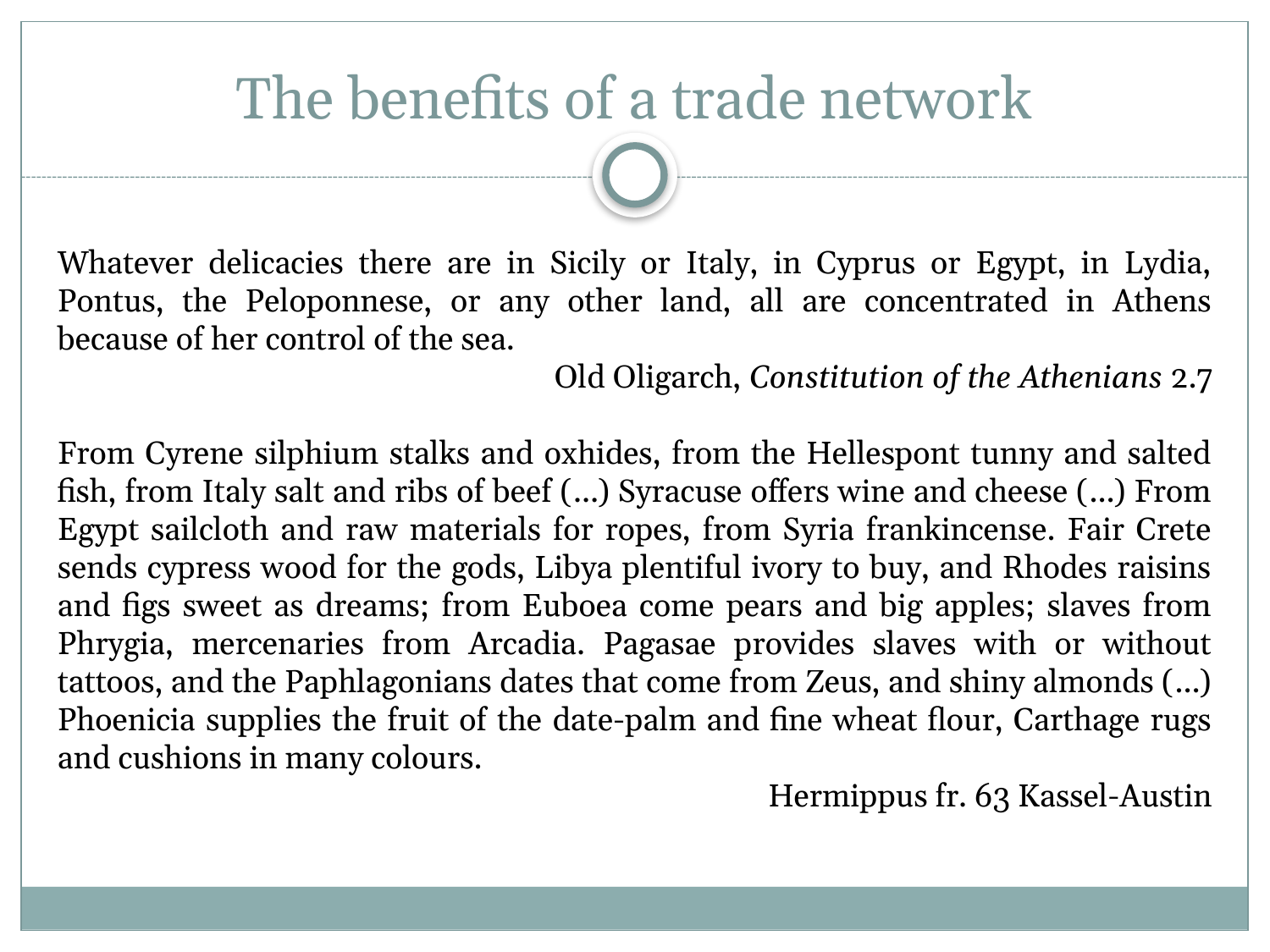

# The benefits of a trade network
Whatever delicacies there are in Sicily or Italy, in Cyprus or Egypt, in Lydia, Pontus, the Peloponnese, or any other land, all are concentrated in Athens because of her control of the sea.
Old Oligarch, Constitution of the Athenians 2.7

From Cyrene silphium stalks and oxhides, from the Hellespont tunny and salted fish, from Italy salt and ribs of beef (…) Syracuse offers wine and cheese (…) From Egypt sailcloth and raw materials for ropes, from Syria frankincense. Fair Crete sends cypress wood for the gods, Libya plentiful ivory to buy, and Rhodes raisins and figs sweet as dreams; from Euboea come pears and big apples; slaves from Phrygia, mercenaries from Arcadia. Pagasae provides slaves with or without tattoos, and the Paphlagonians dates that come from Zeus, and shiny almonds (…) Phoenicia supplies the fruit of the date-palm and fine wheat flour, Carthage rugs and cushions in many colours.
 Hermippus fr. 63 Kassel-Austin